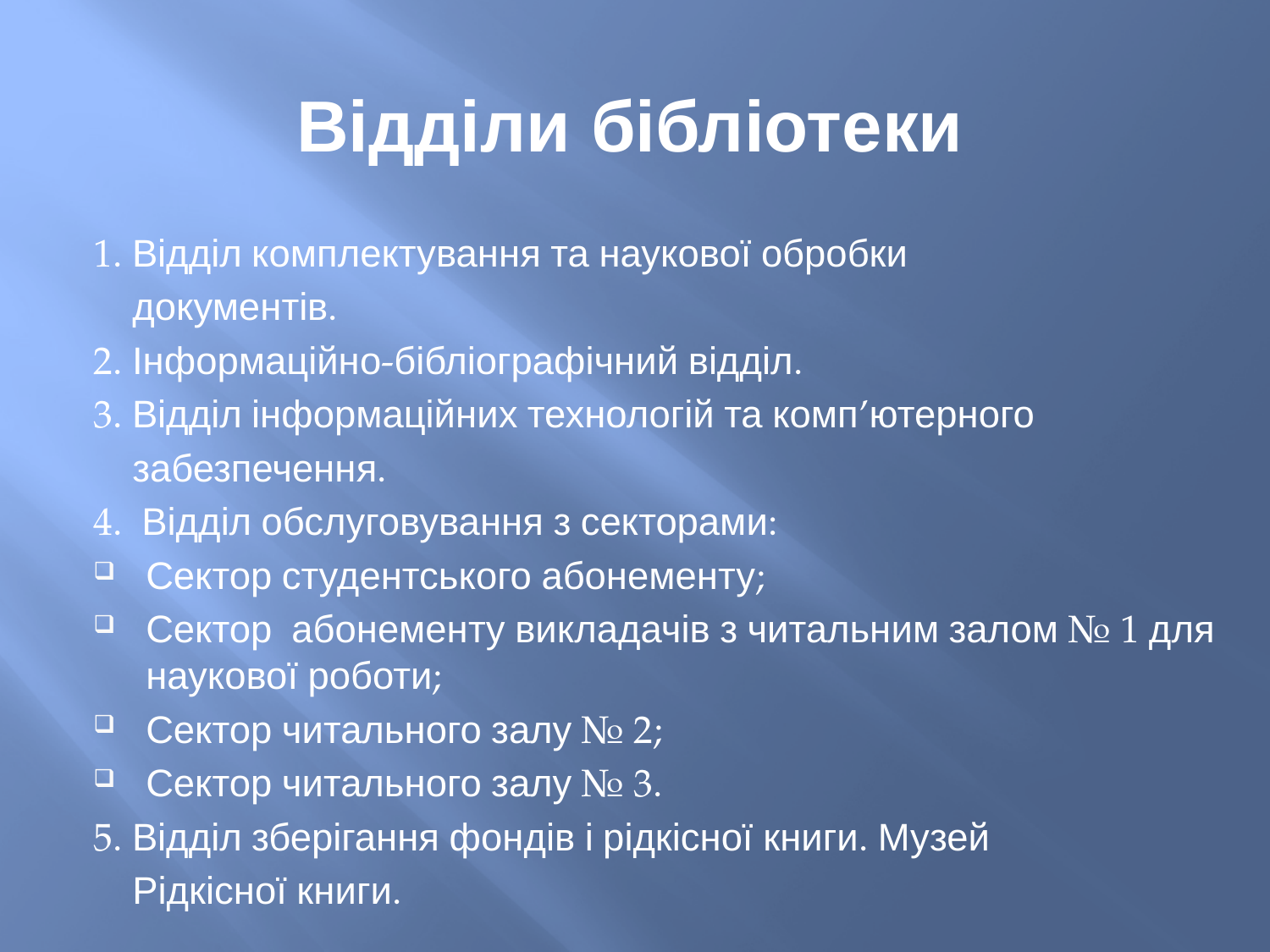

# Відділи бібліотеки
1. Відділ комплектування та наукової обробки
    документів.
2. Інформаційно-бібліографічний відділ.
3. Відділ інформаційних технологій та комп’ютерного
    забезпечення.
4.  Відділ обслуговування з секторами:
Сектор студентського абонементу;
Сектор  абонементу викладачів з читальним залом № 1 для наукової роботи;
Сектор читального залу № 2;
Сектор читального залу № 3.
5. Відділ зберігання фондів і рідкісної книги. Музей
    Рідкісної книги.